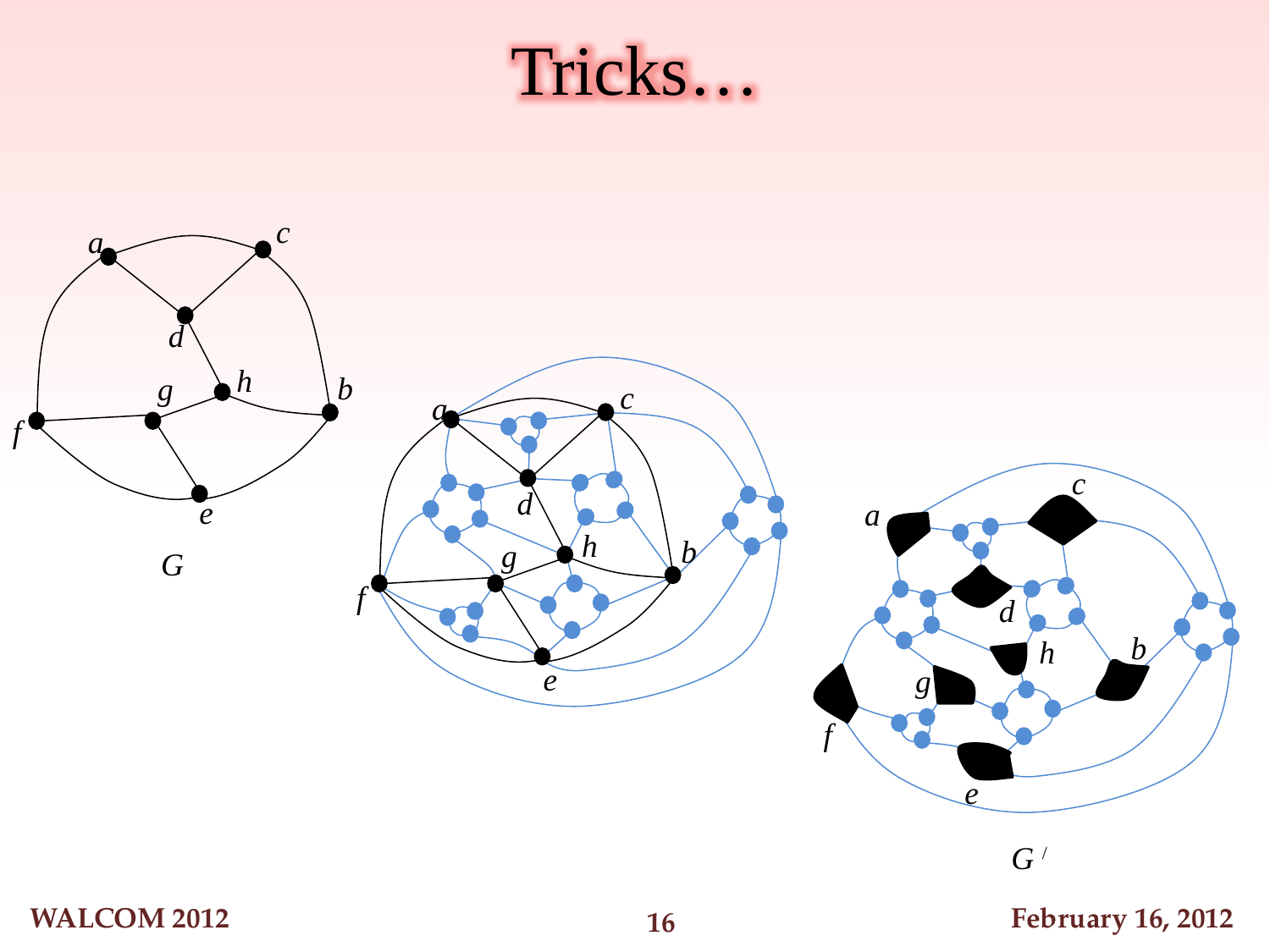

WALCOM 2012
February 16, 2012
Tricks…
c
a

d
h
b
g

f

e
G

c
a

d

h
b

g

f

e

c

a

d

b

h

g

f

e
G /
16